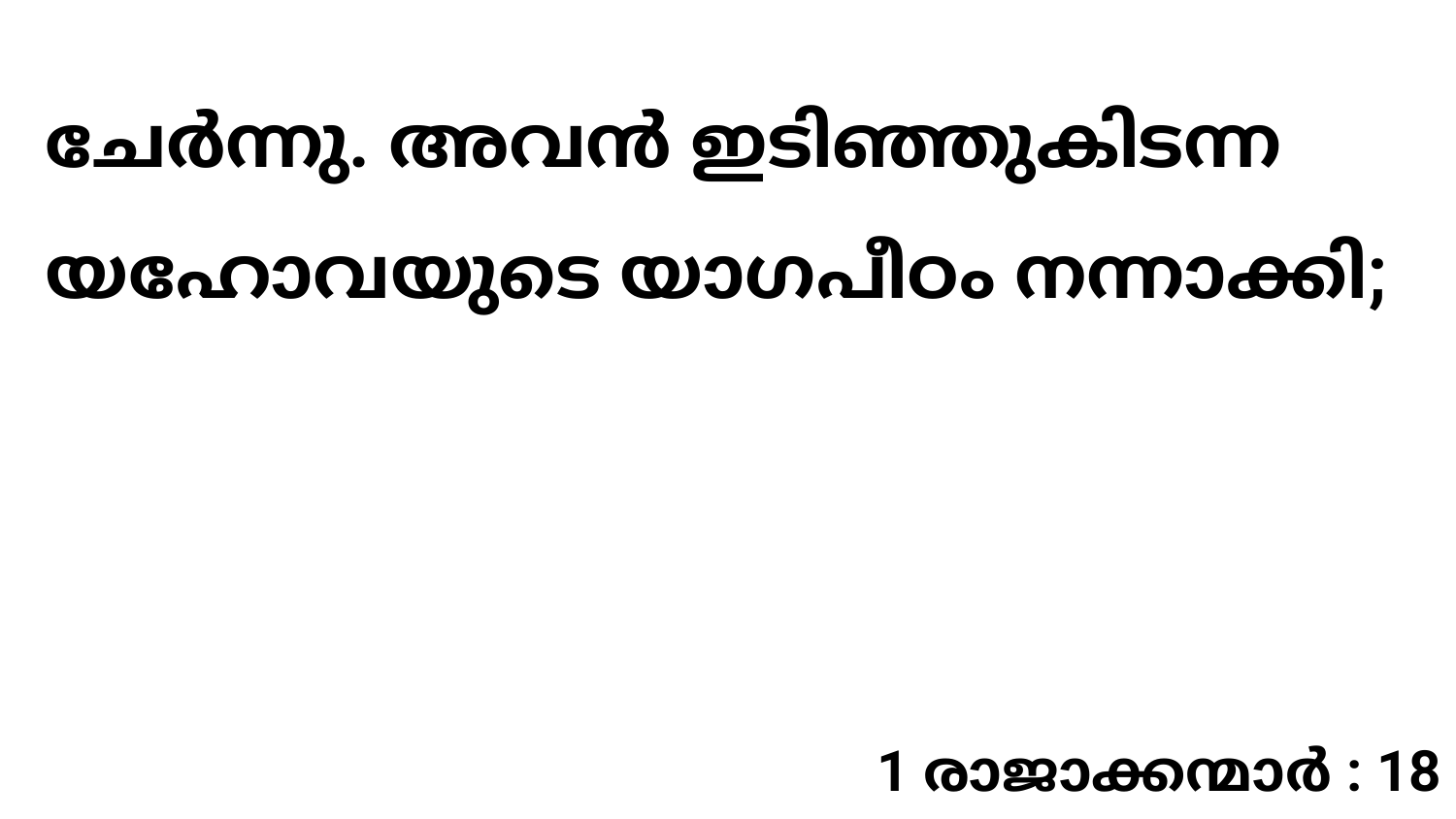

ചേർന്നു. അവൻ ഇടിഞ്ഞുകിടന്ന യഹോവയുടെ യാഗപീഠം നന്നാക്കി;
1 രാജാക്കന്മാർ : 18